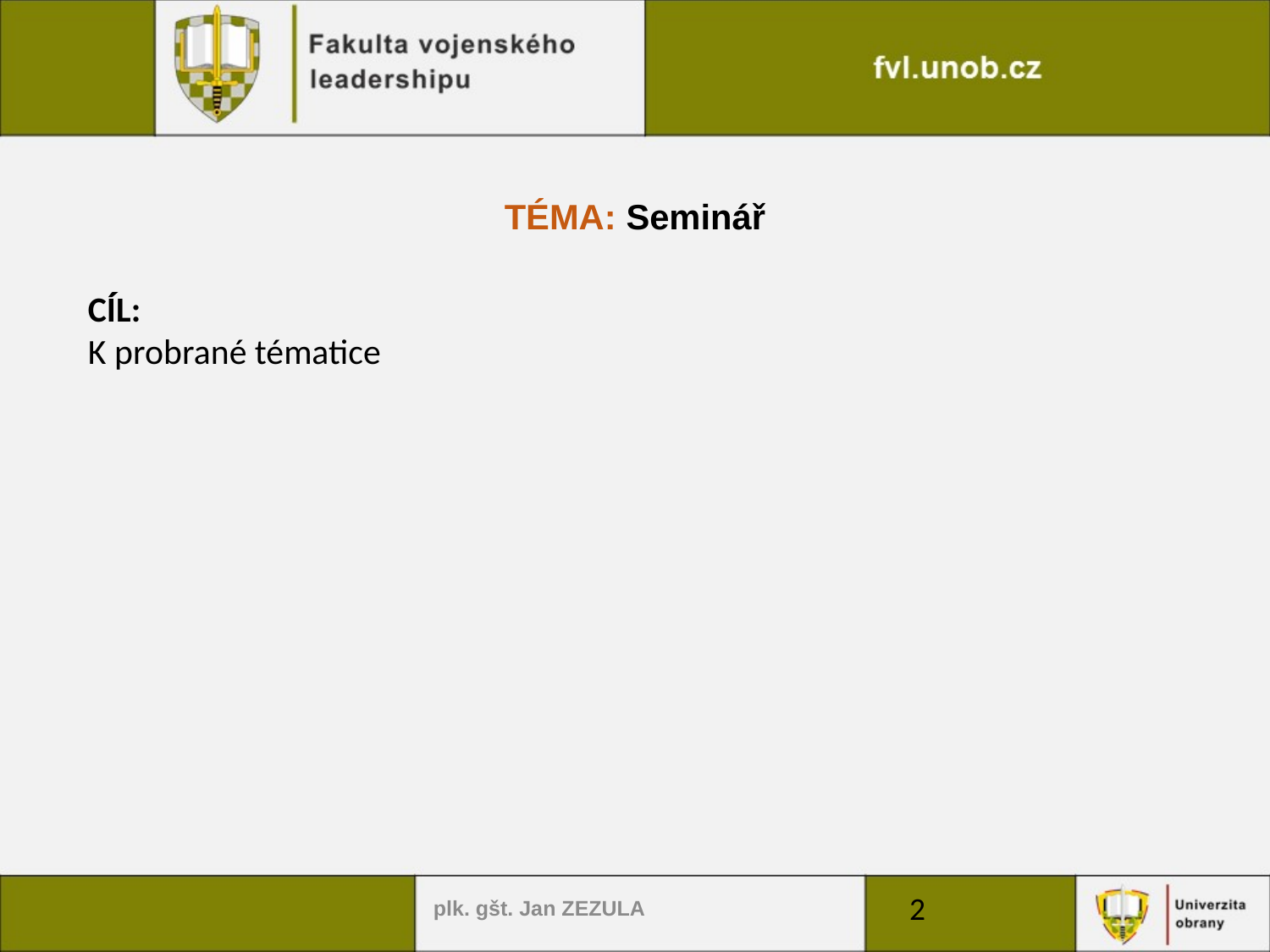

TÉMA: Seminář
CÍL:
K probrané tématice
plk. gšt. Jan ZEZULA
2